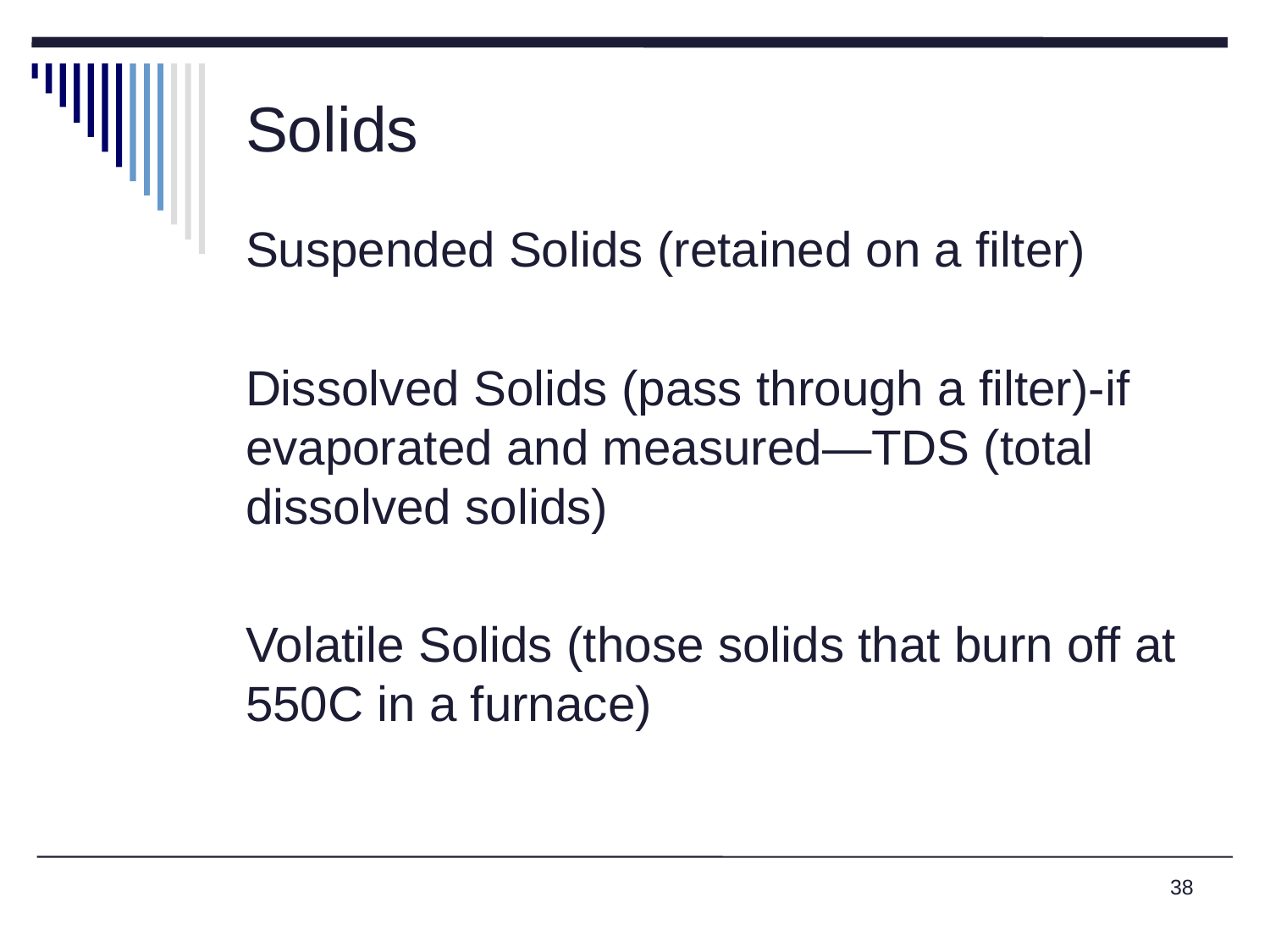

# Solids
Suspended Solids (retained on a filter)

Dissolved Solids (pass through a filter)-if evaporated and measured—TDS (total dissolved solids)

Volatile Solids (those solids that burn off at 550C in a furnace)

38